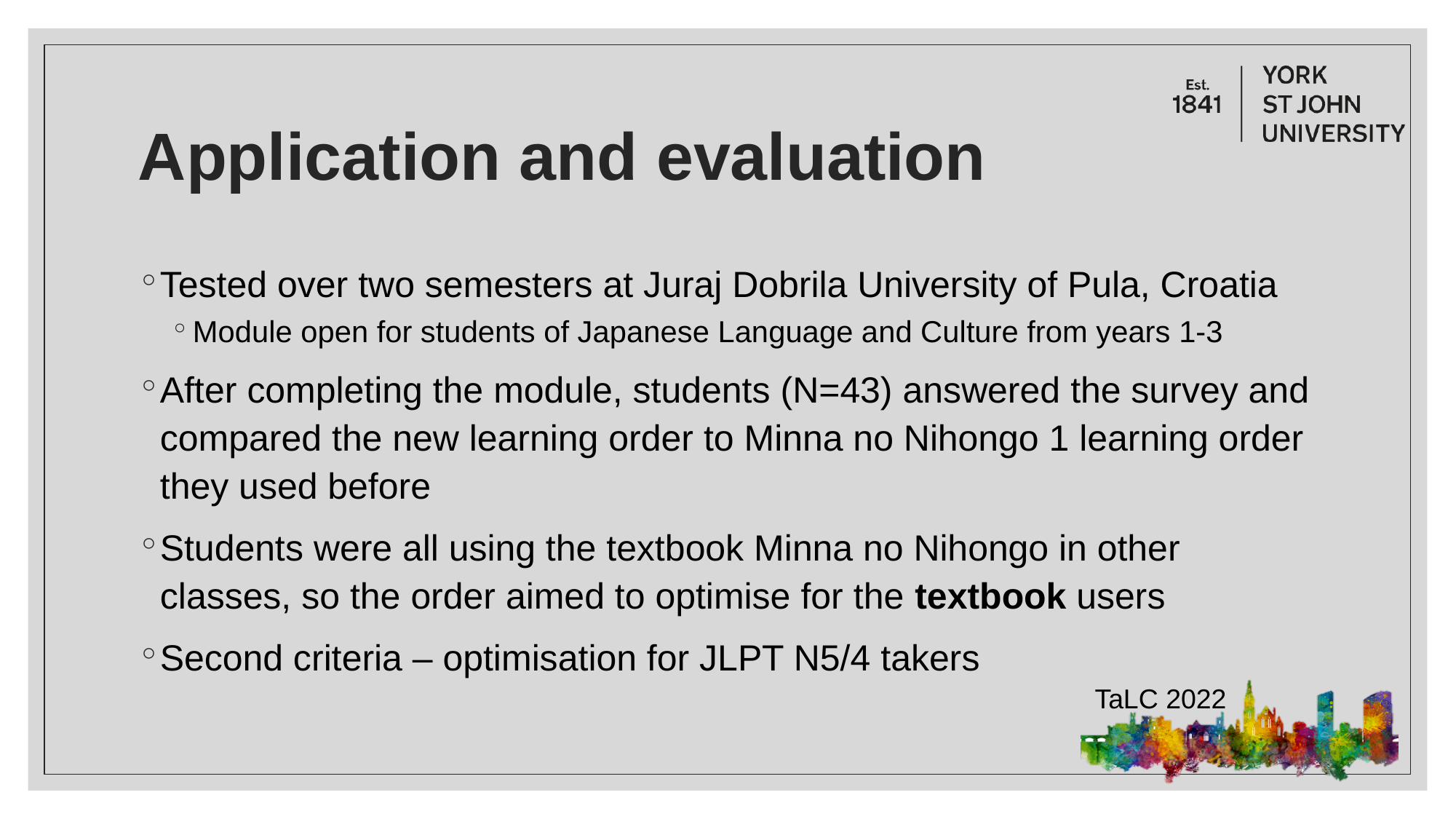

# Application and evaluation
Tested over two semesters at Juraj Dobrila University of Pula, Croatia
Module open for students of Japanese Language and Culture from years 1-3
After completing the module, students (N=43) answered the survey and compared the new learning order to Minna no Nihongo 1 learning order they used before
Students were all using the textbook Minna no Nihongo in other classes, so the order aimed to optimise for the textbook users
Second criteria – optimisation for JLPT N5/4 takers